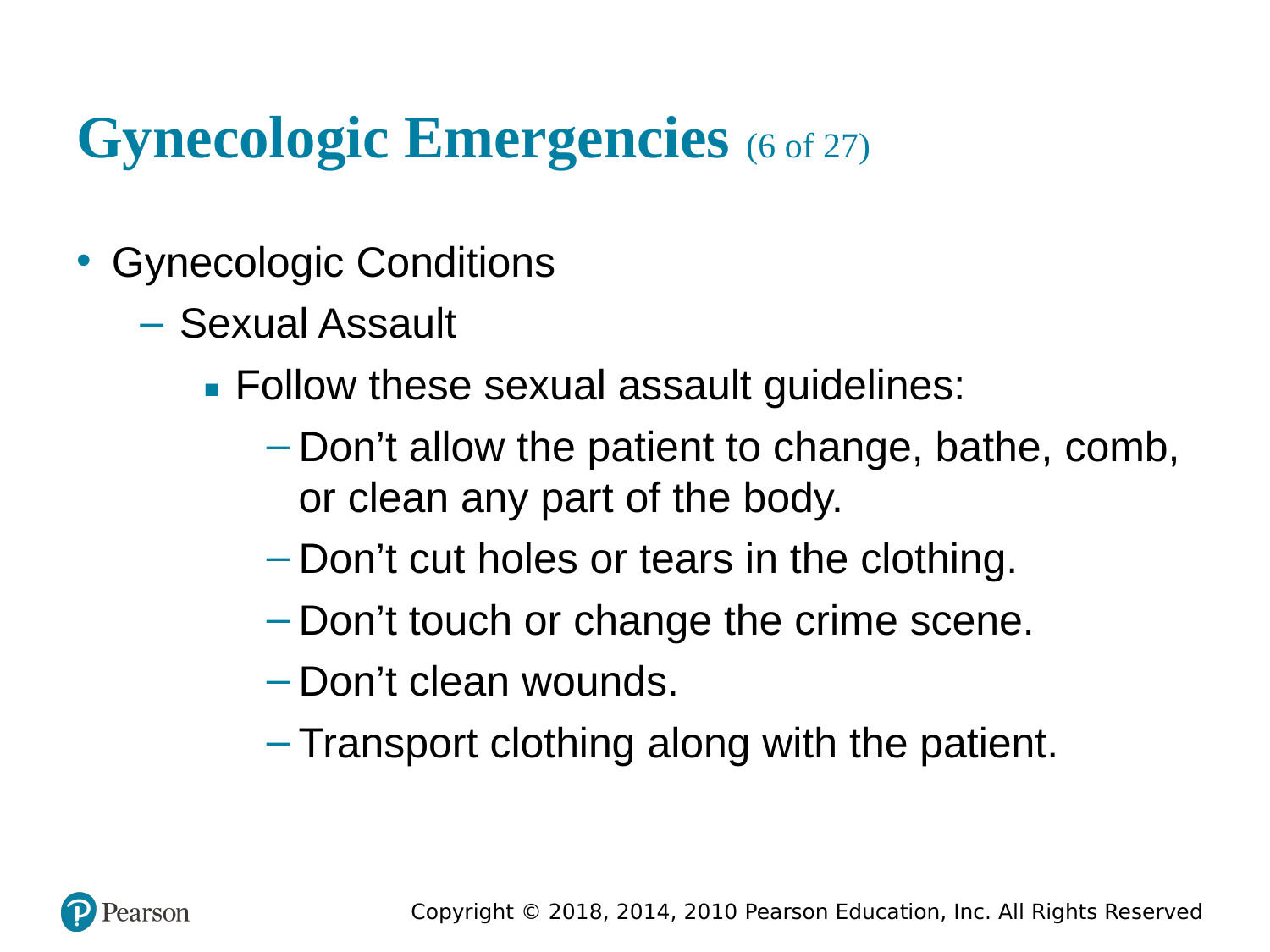

# Gynecologic Emergencies (6 of 27)
Gynecologic Conditions
Sexual Assault
Follow these sexual assault guidelines:
Don’t allow the patient to change, bathe, comb, or clean any part of the body.
Don’t cut holes or tears in the clothing.
Don’t touch or change the crime scene.
Don’t clean wounds.
Transport clothing along with the patient.